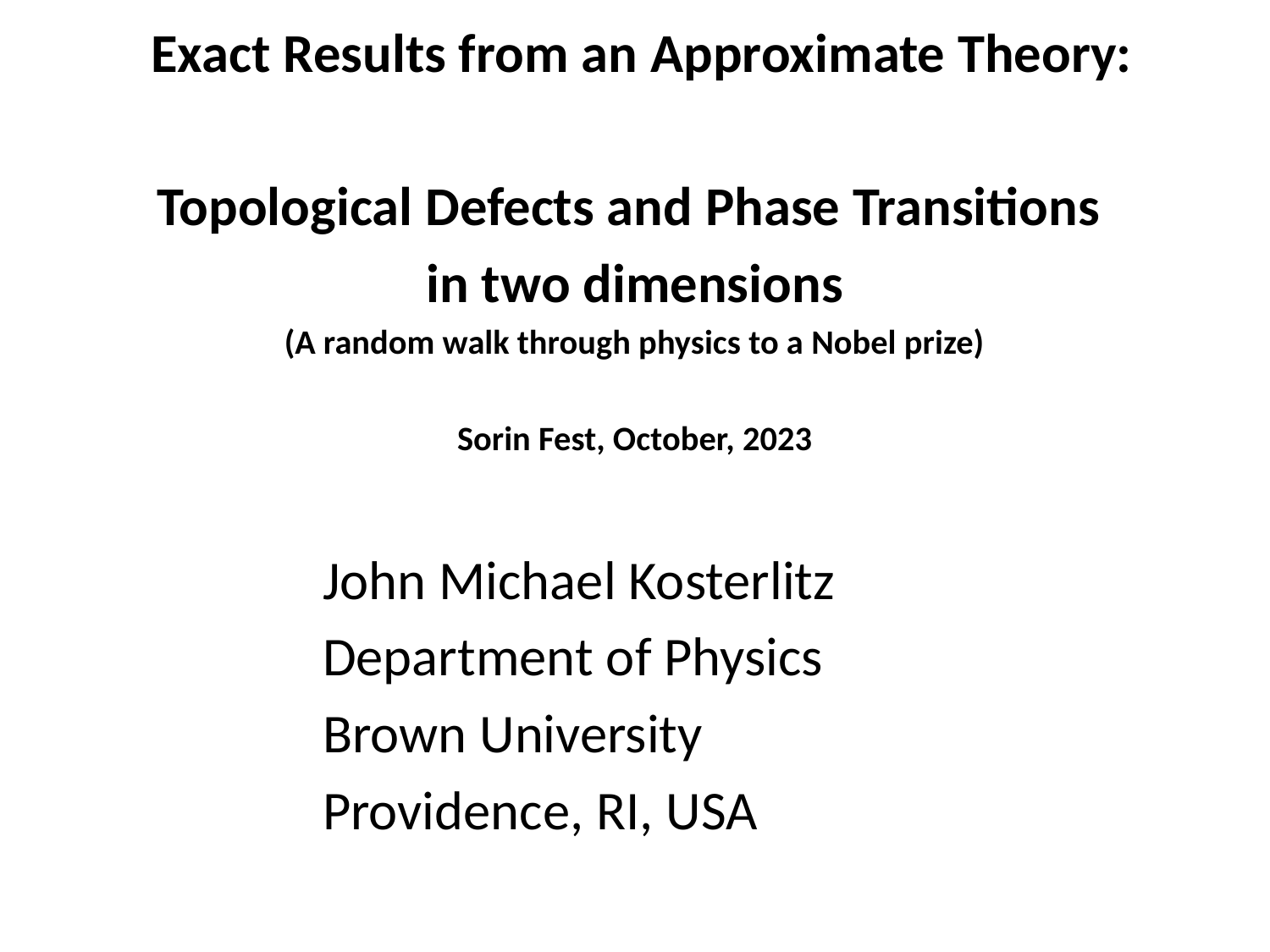

#
      Exact Results from an Approximate Theory:

Topological Defects and Phase Transitions
in two dimensions
(A random walk through physics to a Nobel prize)

Sorin Fest, October, 2023

                	John Michael Kosterlitz
                   	Department of Physics
                   	Brown University
                   	Providence, RI, USA